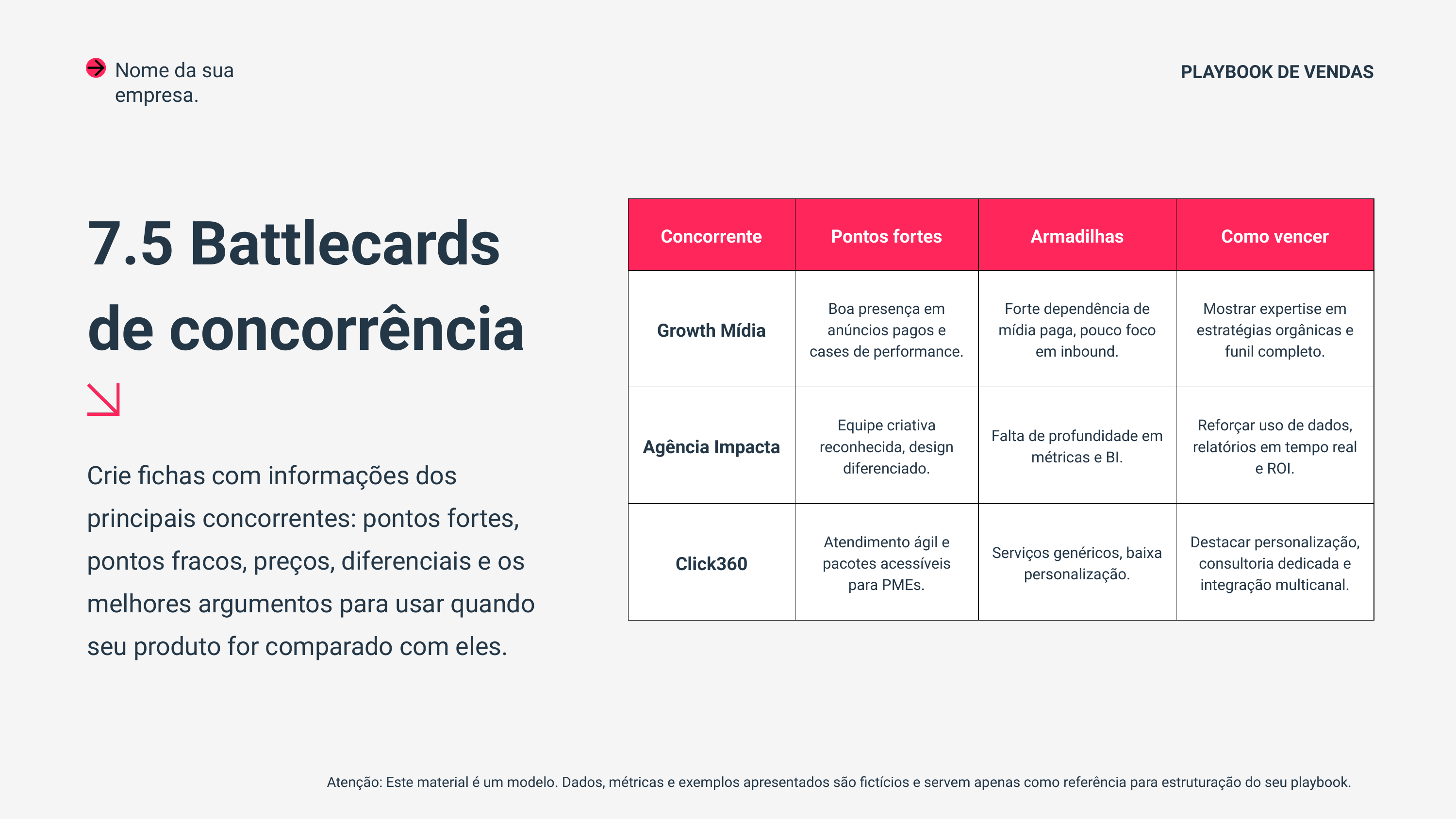

Nome da sua empresa.

PLAYBOOK DE VENDAS

7.5 Battlecards de concorrência
| Concorrente | Pontos fortes | Armadilhas | Como vencer |
| --- | --- | --- | --- |
| Growth Mídia | Boa presença em anúncios pagos e cases de performance. | Forte dependência de mídia paga, pouco foco em inbound. | Mostrar expertise em estratégias orgânicas e funil completo. |
| Agência Impacta | Equipe criativa reconhecida, design diferenciado. | Falta de profundidade em métricas e BI. | Reforçar uso de dados, relatórios em tempo real e ROI. |
| Click360 | Atendimento ágil e pacotes acessíveis para PMEs. | Serviços genéricos, baixa personalização. | Destacar personalização, consultoria dedicada e integração multicanal. |

Crie fichas com informações dos principais concorrentes: pontos fortes, pontos fracos, preços, diferenciais e os melhores argumentos para usar quando seu produto for comparado com eles.
Atenção: Este material é um modelo. Dados, métricas e exemplos apresentados são fictícios e servem apenas como referência para estruturação do seu playbook.